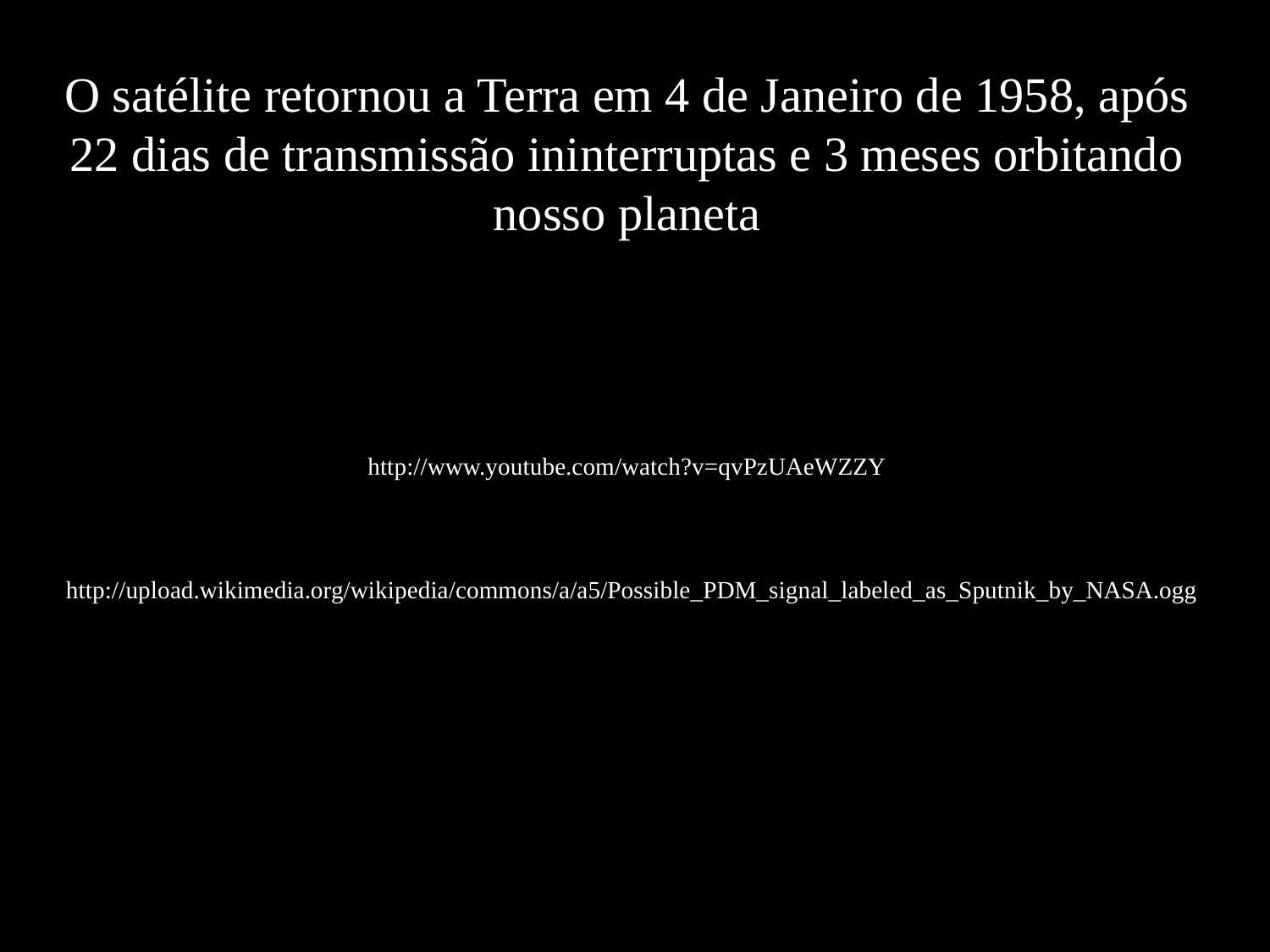

O satélite retornou a Terra em 4 de Janeiro de 1958, após 22 dias de transmissão ininterruptas e 3 meses orbitando nosso planeta
http://www.youtube.com/watch?v=qvPzUAeWZZY
http://upload.wikimedia.org/wikipedia/commons/a/a5/Possible_PDM_signal_labeled_as_Sputnik_by_NASA.ogg